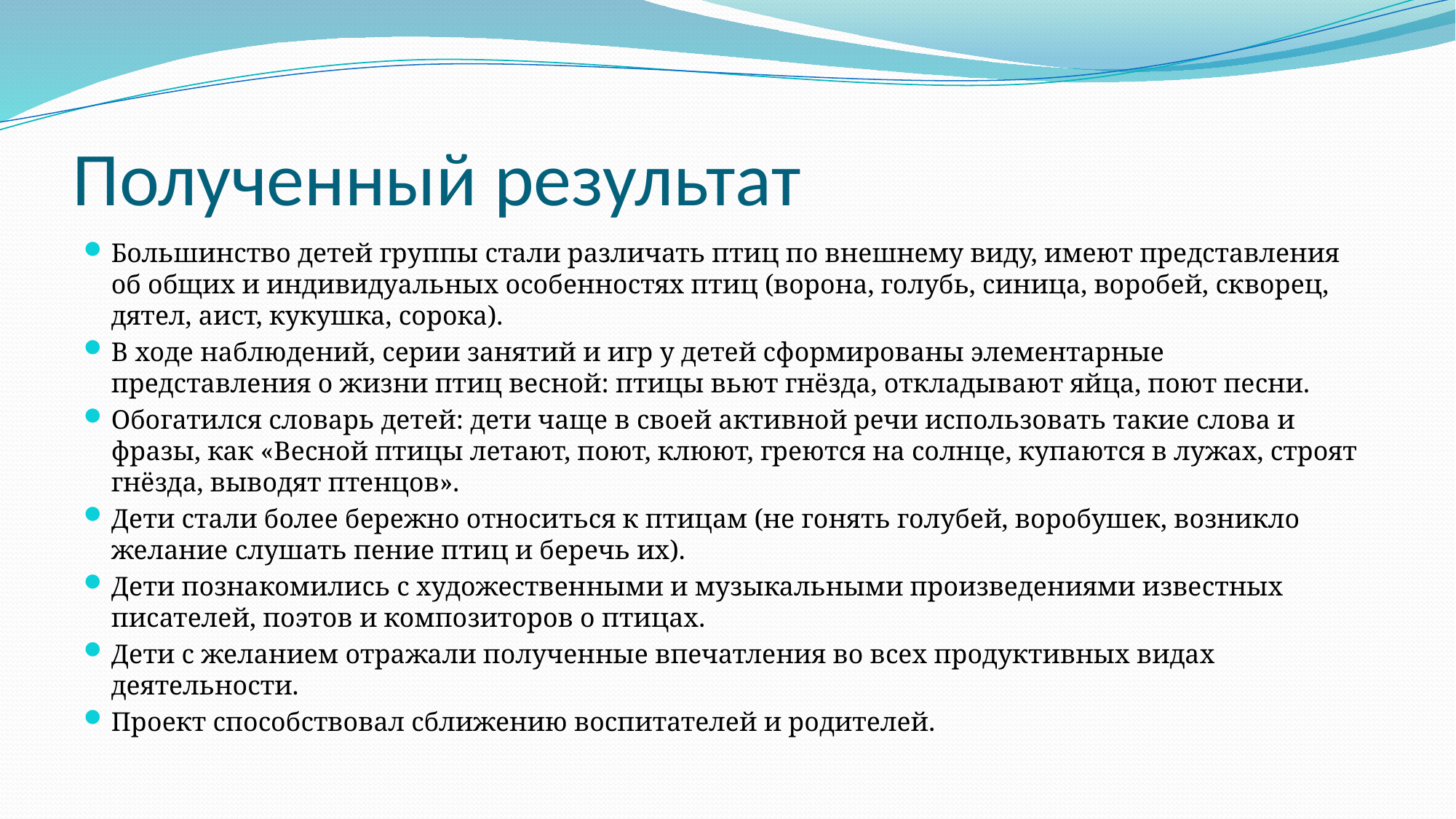

# Полученный результат
Большинство детей группы стали различать птиц по внешнему виду, имеют представления об общих и индивидуальных особенностях птиц (ворона, голубь, синица, воробей, скворец, дятел, аист, кукушка, сорока).
В ходе наблюдений, серии занятий и игр у детей сформированы элементарные представления о жизни птиц весной: птицы вьют гнёзда, откладывают яйца, поют песни.
Обогатился словарь детей: дети чаще в своей активной речи использовать такие слова и фразы, как «Весной птицы летают, поют, клюют, греются на солнце, купаются в лужах, строят гнёзда, выводят птенцов».
Дети стали более бережно относиться к птицам (не гонять голубей, воробушек, возникло желание слушать пение птиц и беречь их).
Дети познакомились с художественными и музыкальными произведениями известных писателей, поэтов и композиторов о птицах.
Дети с желанием отражали полученные впечатления во всех продуктивных видах деятельности.
Проект способствовал сближению воспитателей и родителей.